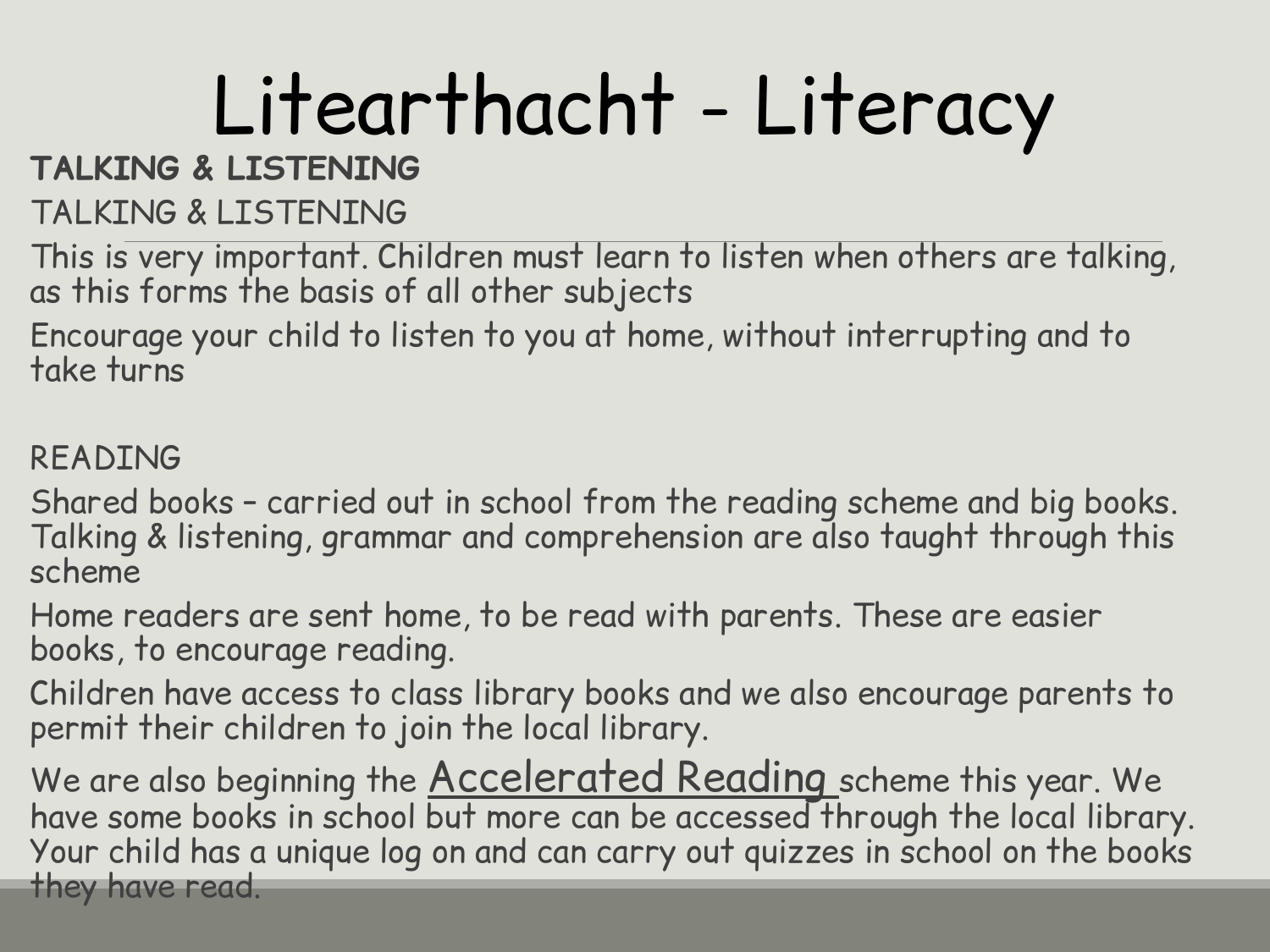

Litearthacht - Literacy
#
TALKING & LISTENING
TALKING & LISTENING
This is very important. Children must learn to listen when others are talking, as this forms the basis of all other subjects
Encourage your child to listen to you at home, without interrupting and to take turns

READING
Shared books – carried out in school from the reading scheme and big books. Talking & listening, grammar and comprehension are also taught through this scheme
Home readers are sent home, to be read with parents. These are easier books, to encourage reading.
Children have access to class library books and we also encourage parents to permit their children to join the local library.
We are also beginning the Accelerated Reading scheme this year. We have some books in school but more can be accessed through the local library. Your child has a unique log on and can carry out quizzes in school on the books they have read.